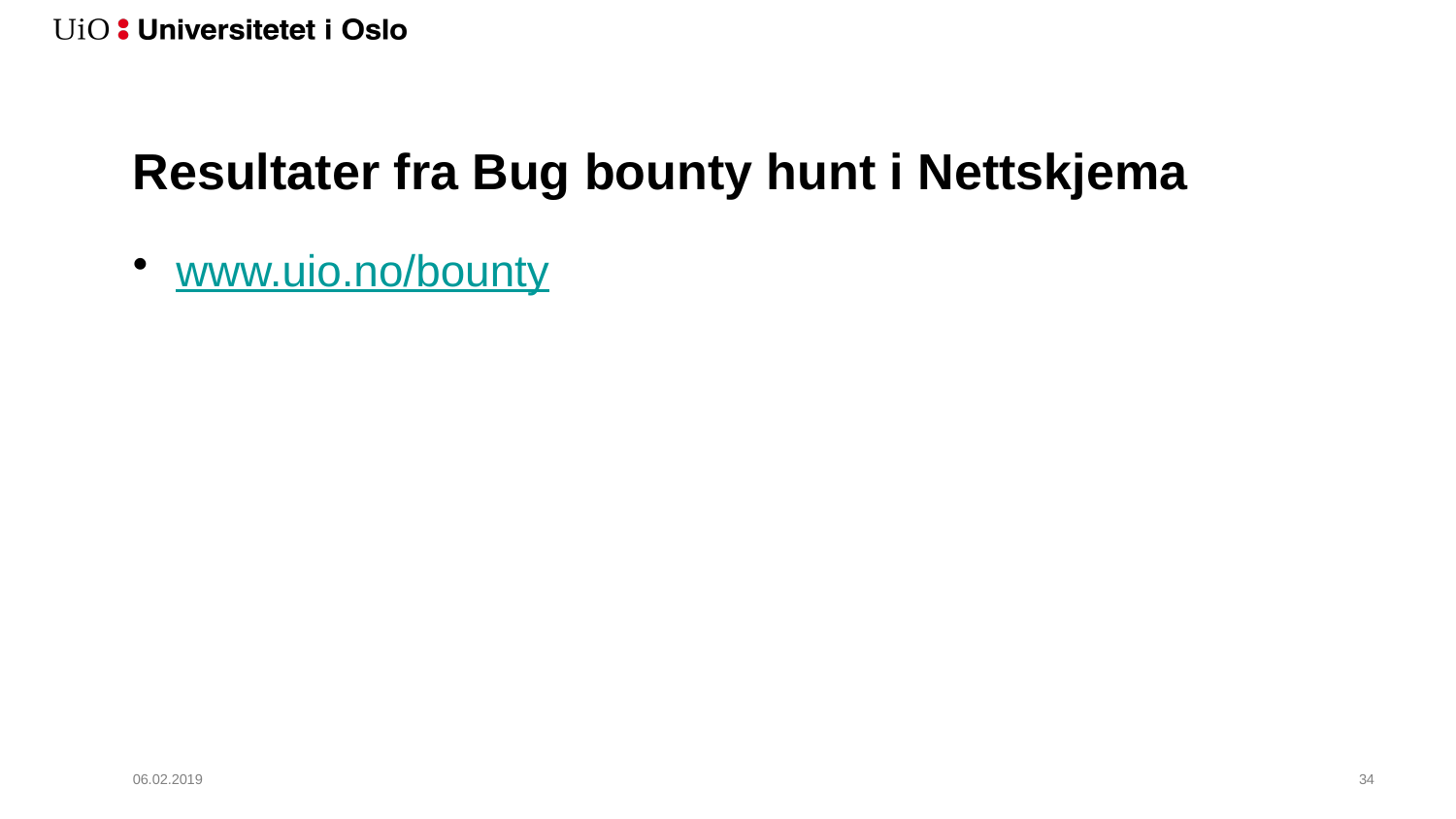

# Resultater fra Bug bounty hunt i Nettskjema
www.uio.no/bounty

06.02.2019
34